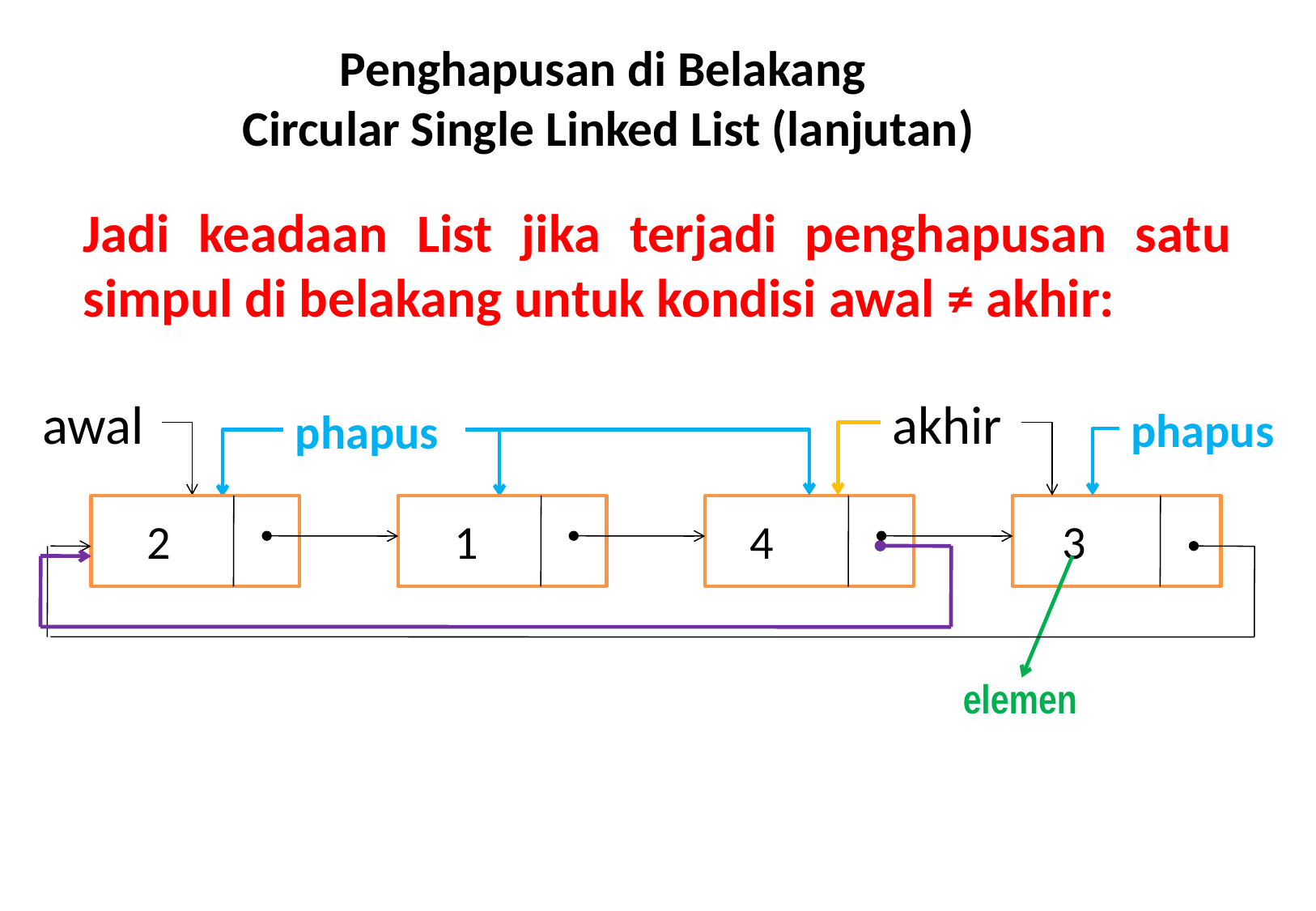

# Penghapusan di Belakang Circular Single Linked List (lanjutan)
Jadi keadaan List jika terjadi penghapusan satu simpul di belakang untuk kondisi awal ≠ akhir:
awal

2
1
4
akhir
phapus
phapus

3
elemen